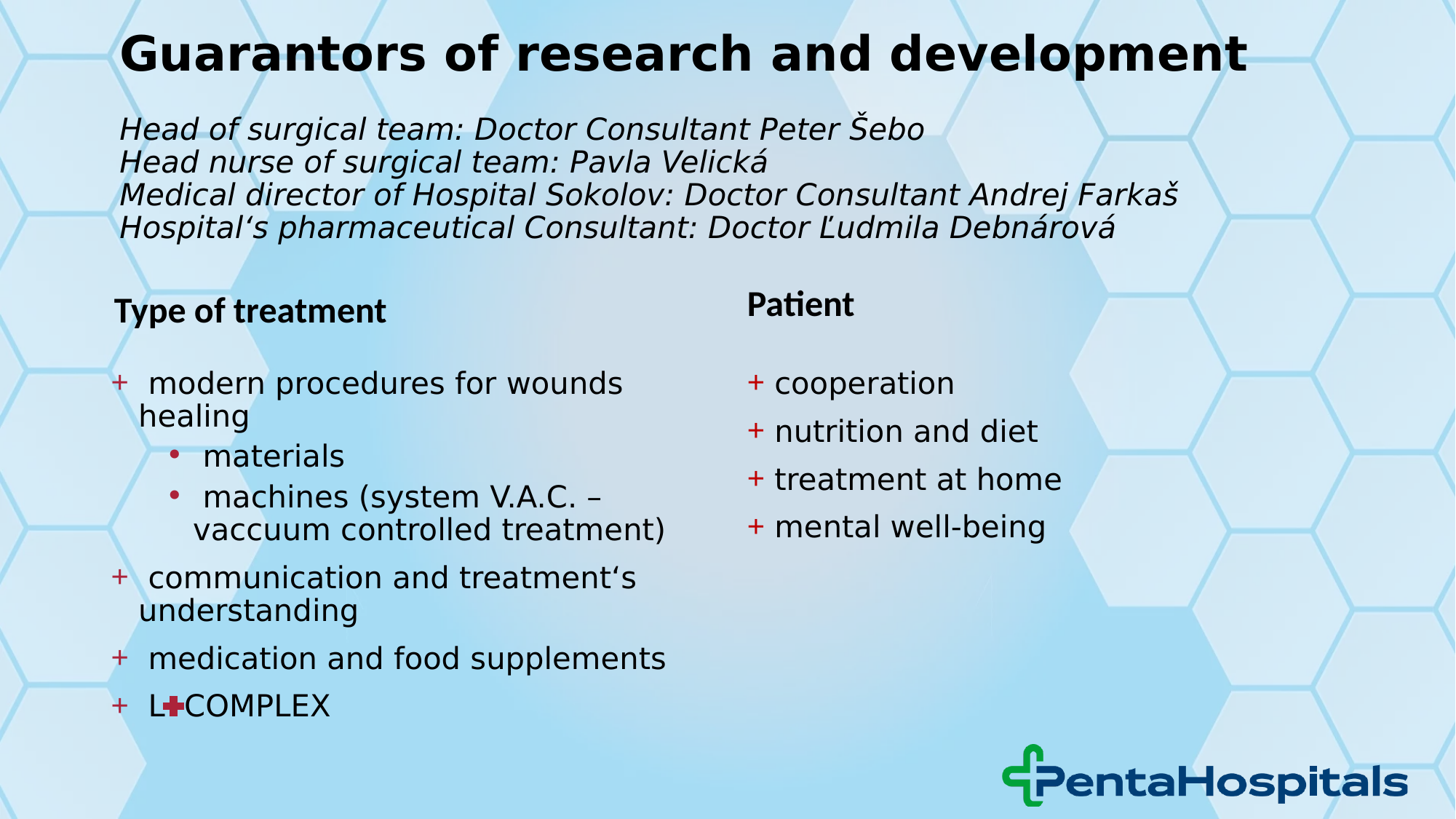

# Guarantors of research and development Head of surgical team: Doctor Consultant Peter Šebo Head nurse of surgical team: Pavla Velická Medical director of Hospital Sokolov: Doctor Consultant Andrej Farkaš Hospital‘s pharmaceutical Consultant: Doctor Ľudmila Debnárová
Patient
Type of treatment
 modern procedures for wounds    healing
 materials
 machines (system V.A.C. – vaccuum controlled treatment)
 communication and treatment‘s understanding
 medication and food supplements
 L  COMPLEX

cooperation
nutrition and diet
treatment at home
mental well-being